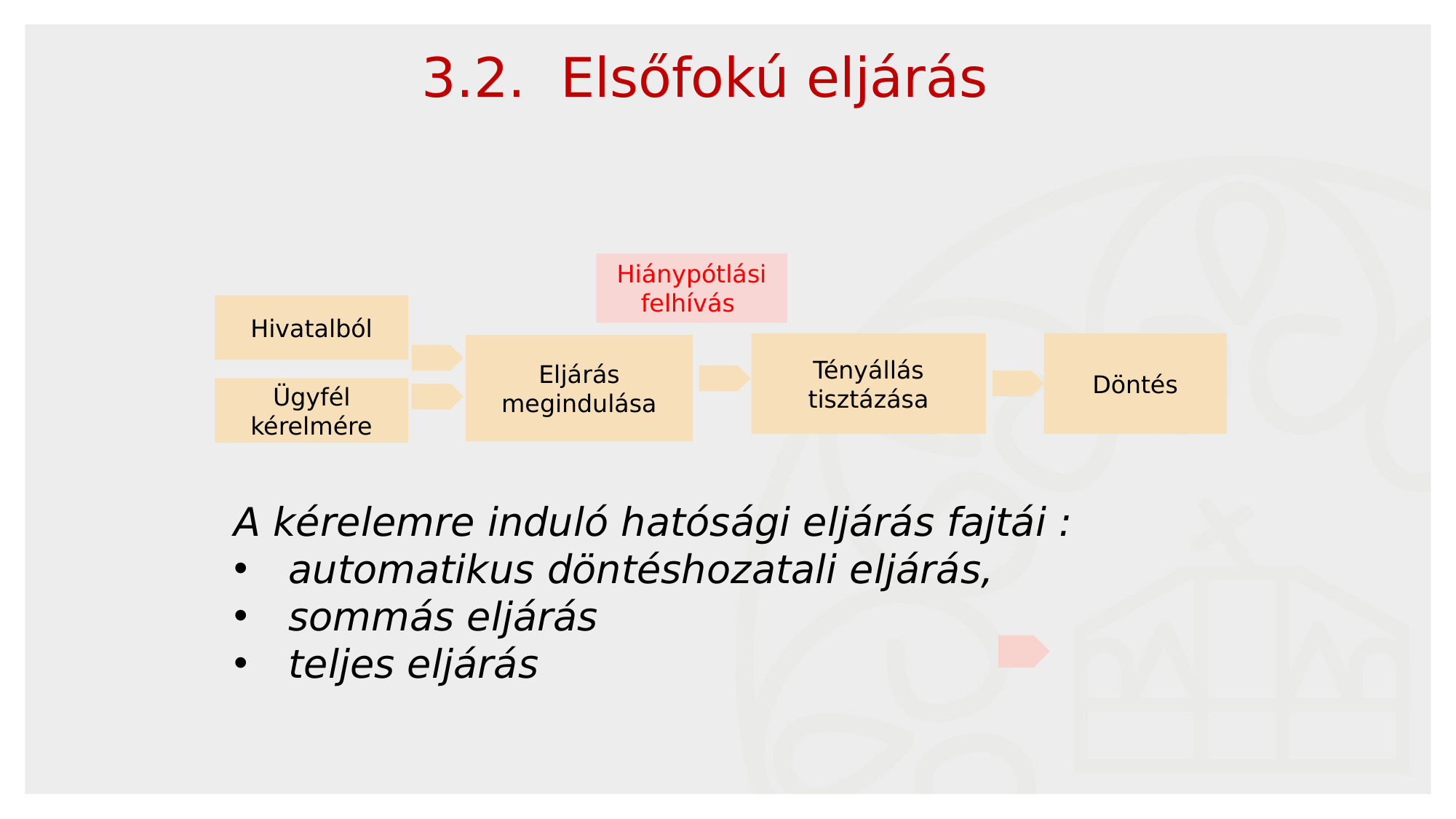

3.2.  Elsőfokú eljárás
Hiánypótlási felhívás
Hivatalból

Tényállás tisztázása
Döntés
Eljárás megindulása

Ügyfél kérelmére

A kérelemre induló hatósági eljárás fajtái :
automatikus döntéshozatali eljárás,
sommás eljárás
teljes eljárás